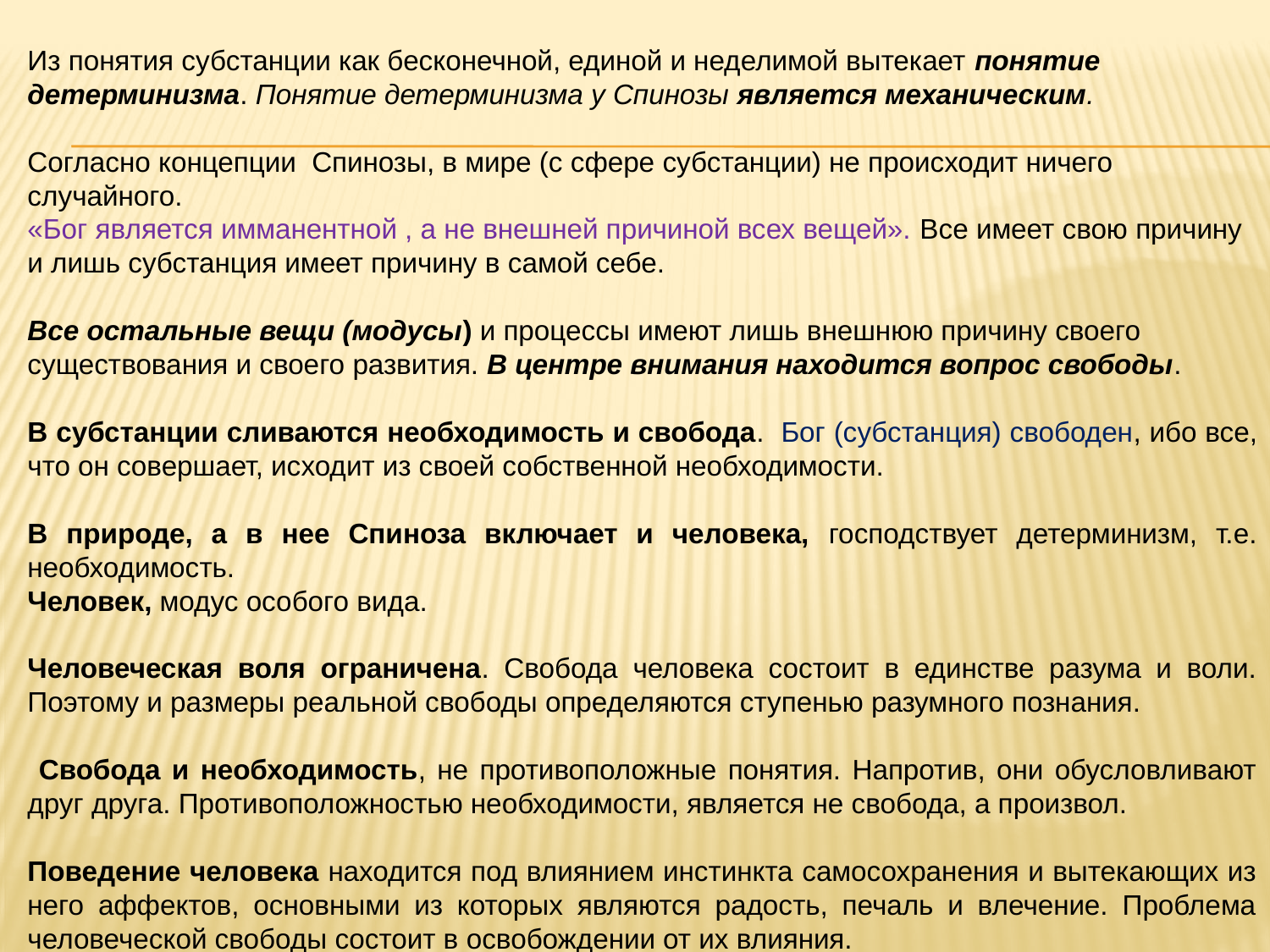

#

Из понятия субстанции как бесконечной, единой и неделимой вытекает понятие детерминизма. Понятие детерминизма у Спинозы является механическим.

Согласно концепции  Спинозы, в мире (с сфере субстанции) не происходит ничего случайного.
«Бог является имманентной , а не внешней причиной всех вещей». Все имеет свою причину и лишь субстанция имеет причину в самой себе.

Все остальные вещи (модусы) и процессы имеют лишь внешнюю причину своего существования и своего развития. В центре внимания находится вопрос свободы.

В субстанции сливаются необходимость и свобода.  Бог (субстанция) свободен, ибо все, что он совершает, исходит из своей собственной необходимости.

В природе, а в нее Спиноза включает и человека, господствует детерминизм, т.е. необходимость.
Человек, модус особого вида.

Человеческая воля ограничена. Свобода человека состоит в единстве разума и воли. Поэтому и размеры реальной свободы определяются ступенью разумного познания.

 Свобода и необходимость, не противоположные понятия. Напротив, они обусловливают друг друга. Противоположностью необходимости, является не свобода, а произвол.

Поведение человека находится под влиянием инстинкта самосохранения и вытекающих из него аффектов, основными из которых являются радость, печаль и влечение. Проблема человеческой свободы состоит в освобождении от их влияния.